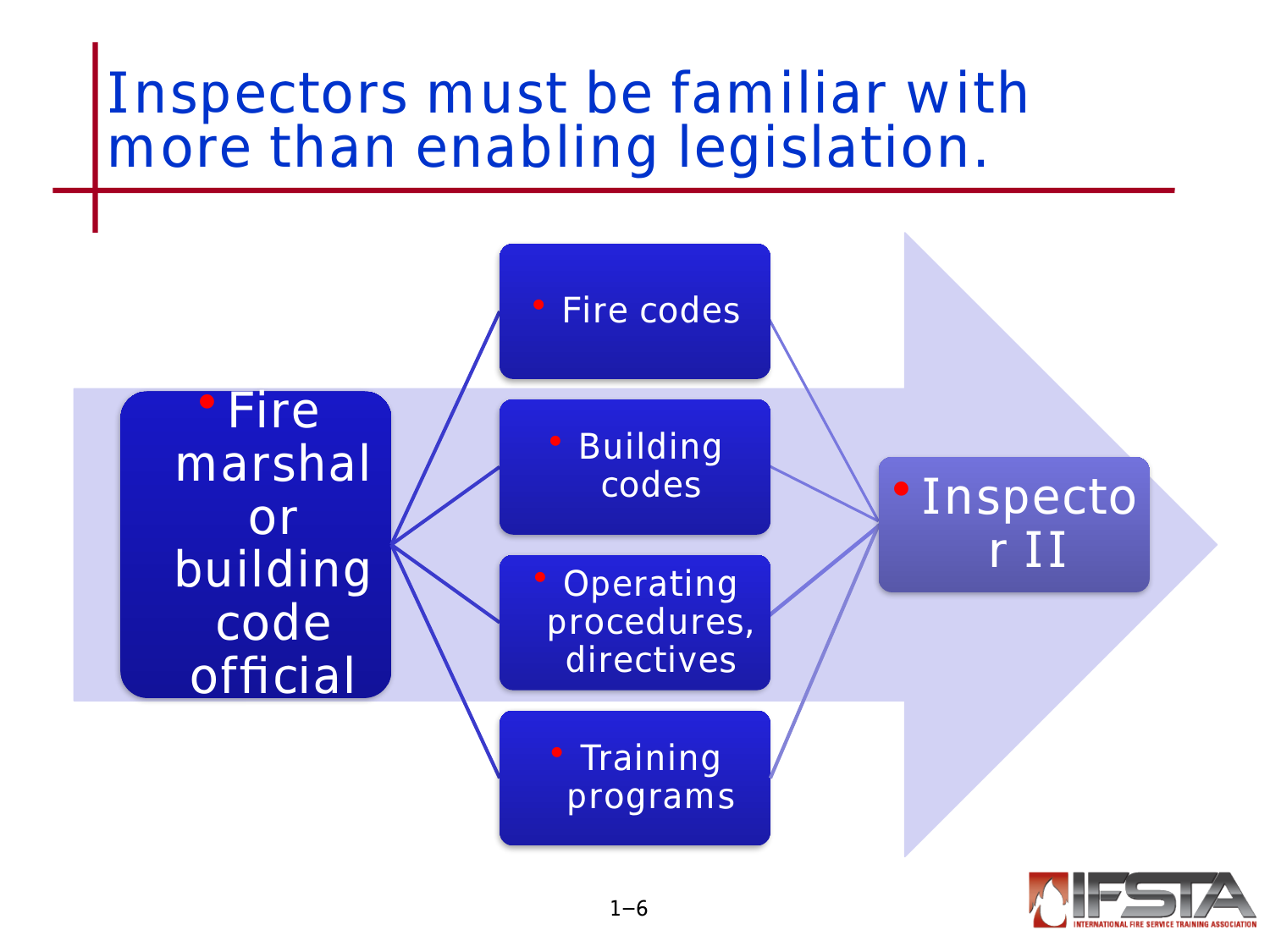

# Inspectors must be familiar with more than enabling legislation.

Fire marshal or building code official

Fire codes

Building codes

Operating procedures, directives

Training programs

Inspector II
1–6